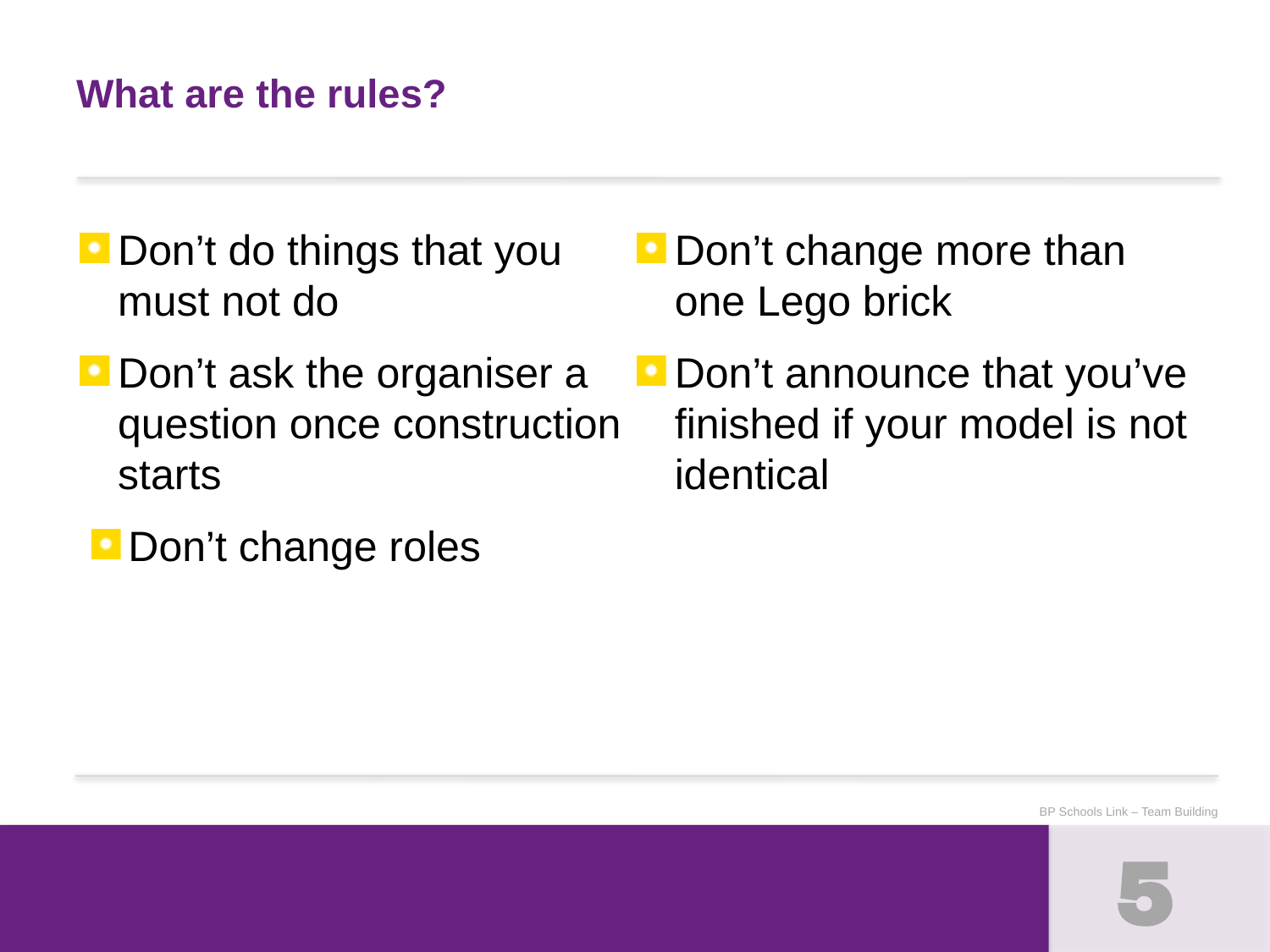

# What are the rules?
Don’t do things that you must not do
Don’t ask the organiser a   question once construction starts
Don’t change roles
Don’t change more than one Lego brick
Don’t announce that you’ve finished if your model is not identical
BP Schools Link – Team Building

5